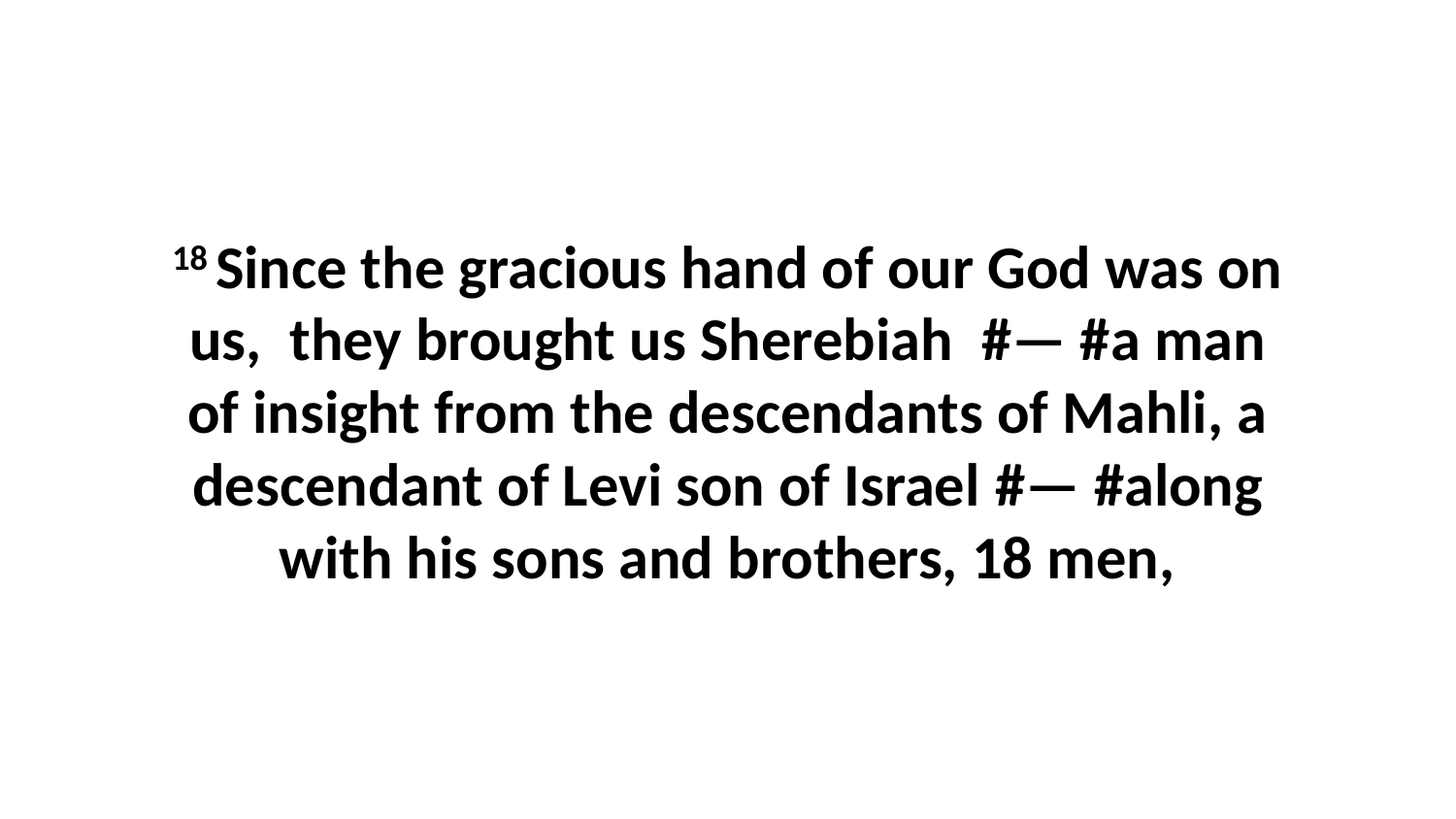

18 Since the gracious hand of our God was on us,  they brought us Sherebiah  #— #a man of insight from the descendants of Mahli, a descendant of Levi son of Israel #— #along with his sons and brothers, 18 men,